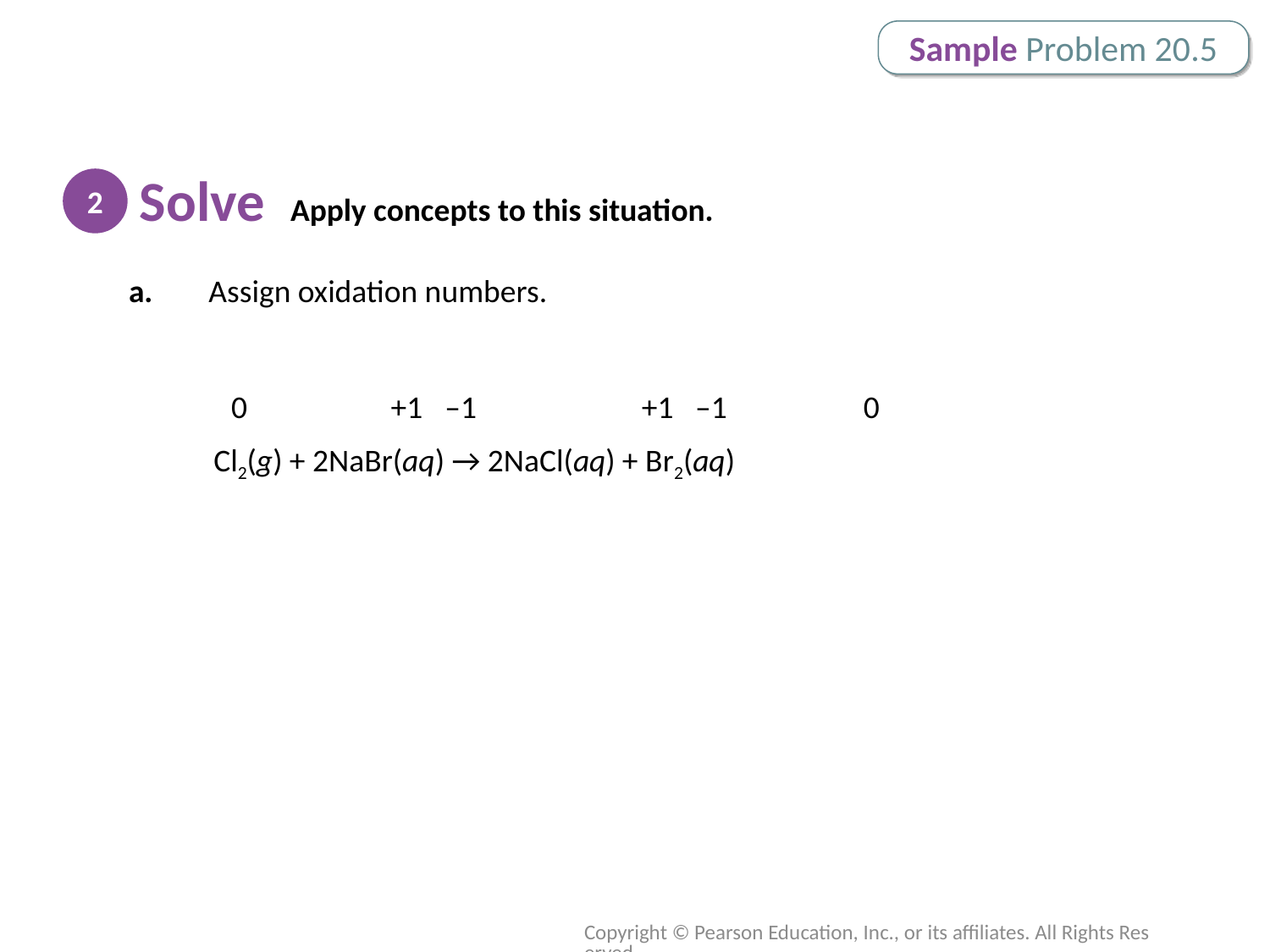

Sample Problem 20.5
Solve  Apply concepts to this situation.

2

a.	Assign oxidation numbers.
 0                    +1   –1                       +1   –1                   0
Cl2(g) + 2NaBr(aq) → 2NaCl(aq) + Br2(aq)
Copyright © Pearson Education, Inc., or its affiliates. All Rights Reserved.